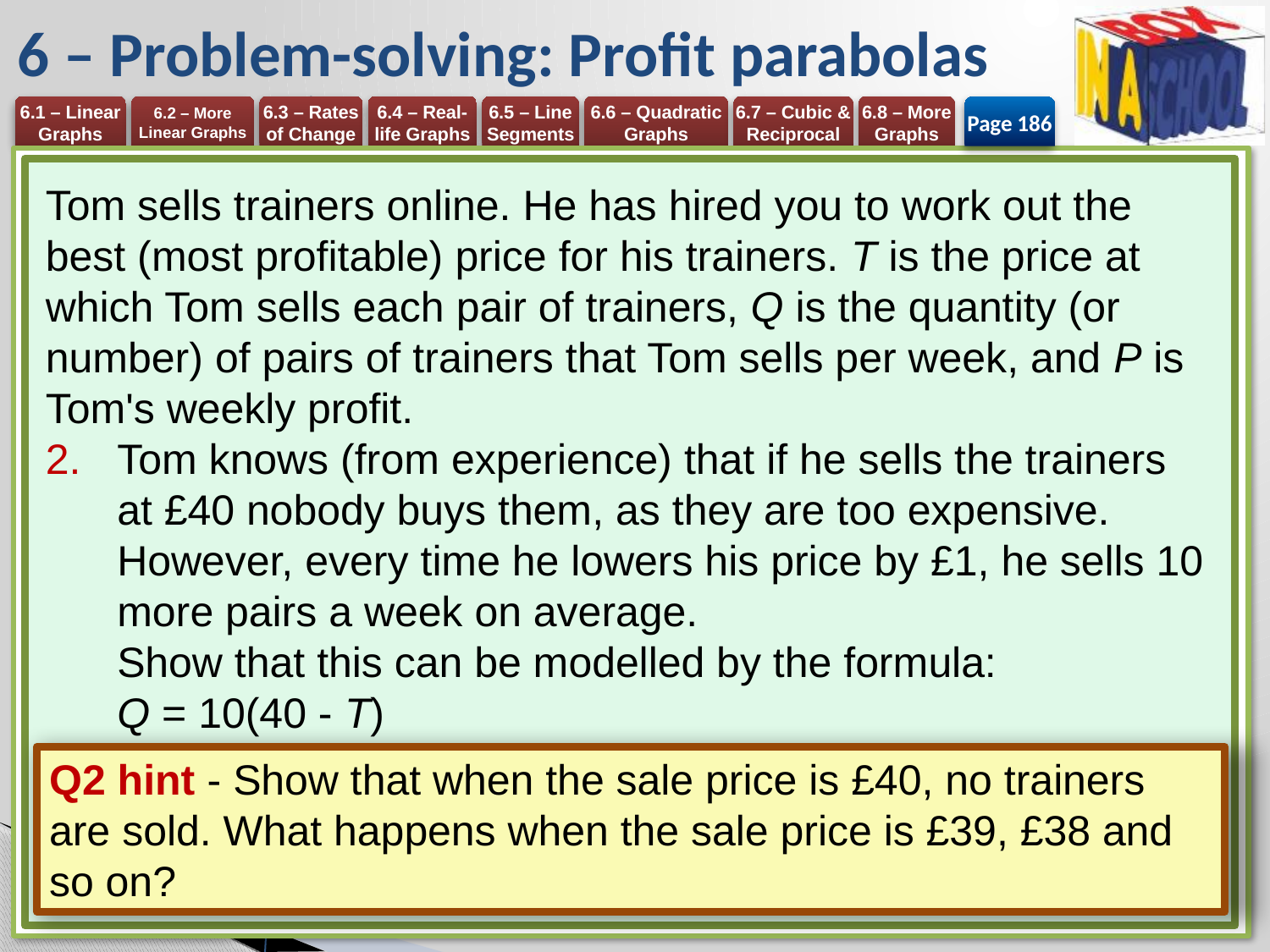

# 6 – Problem-solving: Profit parabolas
Page 186
Tom sells trainers online. He has hired you to work out the best (most profitable) price for his trainers. T is the price at which Tom sells each pair of trainers, Q is the quantity (or number) of pairs of trainers that Tom sells per week, and P is Tom's weekly profit.
Tom knows (from experience) that if he sells the trainers at £40 nobody buys them, as they are too expensive.
However, every time he lowers his price by £1, he sells 10 more pairs a week on average.
Show that this can be modelled by the formula:
Q = 10(40 - T)
Q2 hint - Show that when the sale price is £40, no trainers are sold. What happens when the sale price is £39, £38 and so on?